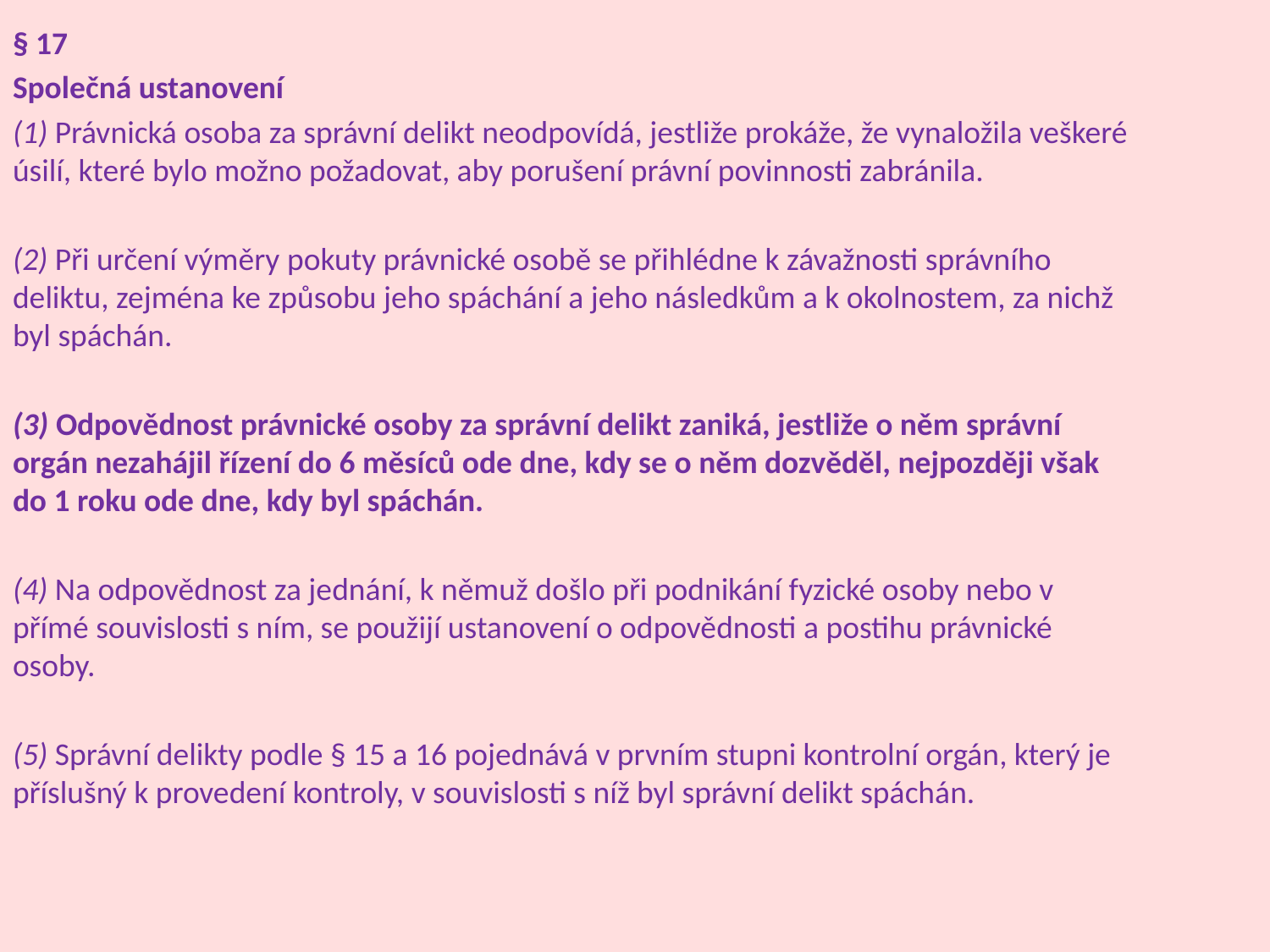

§ 17
Společná ustanovení
(1) Právnická osoba za správní delikt neodpovídá, jestliže prokáže, že vynaložila veškeré úsilí, které bylo možno požadovat, aby porušení právní povinnosti zabránila.

(2) Při určení výměry pokuty právnické osobě se přihlédne k závažnosti správního deliktu, zejména ke způsobu jeho spáchání a jeho následkům a k okolnostem, za nichž byl spáchán.

(3) Odpovědnost právnické osoby za správní delikt zaniká, jestliže o něm správní orgán nezahájil řízení do 6 měsíců ode dne, kdy se o něm dozvěděl, nejpozději však do 1 roku ode dne, kdy byl spáchán.

(4) Na odpovědnost za jednání, k němuž došlo při podnikání fyzické osoby nebo v přímé souvislosti s ním, se použijí ustanovení o odpovědnosti a postihu právnické osoby.

(5) Správní delikty podle § 15 a 16 pojednává v prvním stupni kontrolní orgán, který je příslušný k provedení kontroly, v souvislosti s níž byl správní delikt spáchán.